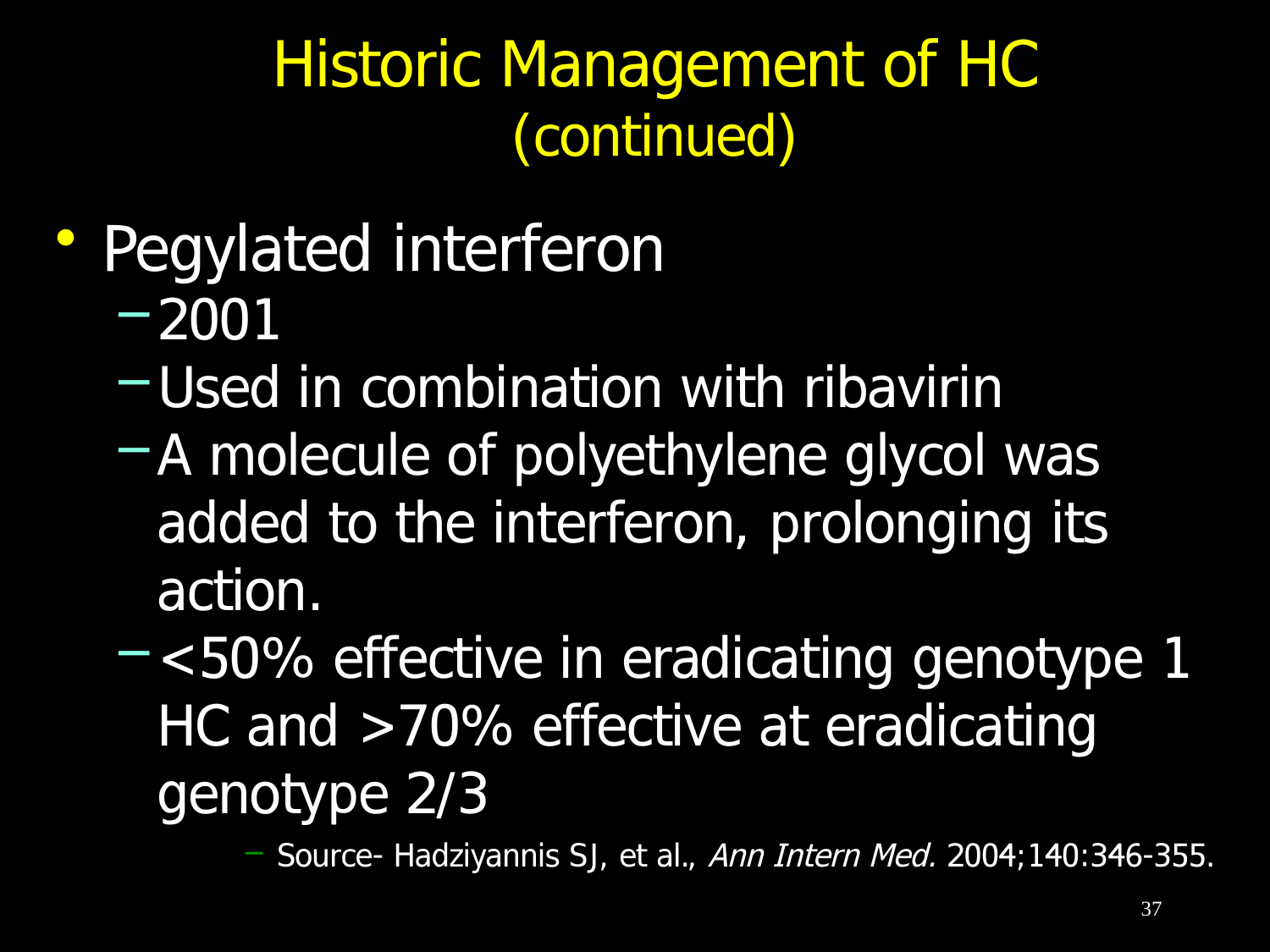

# Historic Management of HC (continued)
Pegylated interferon
2001
Used in combination with ribavirin
A molecule of polyethylene glycol was added to the interferon, prolonging its action.
<50% effective in eradicating genotype 1 HC and >70% effective at eradicating genotype 2/3
Source- Hadziyannis SJ, et al., Ann Intern Med. 2004;140:346-355.

37